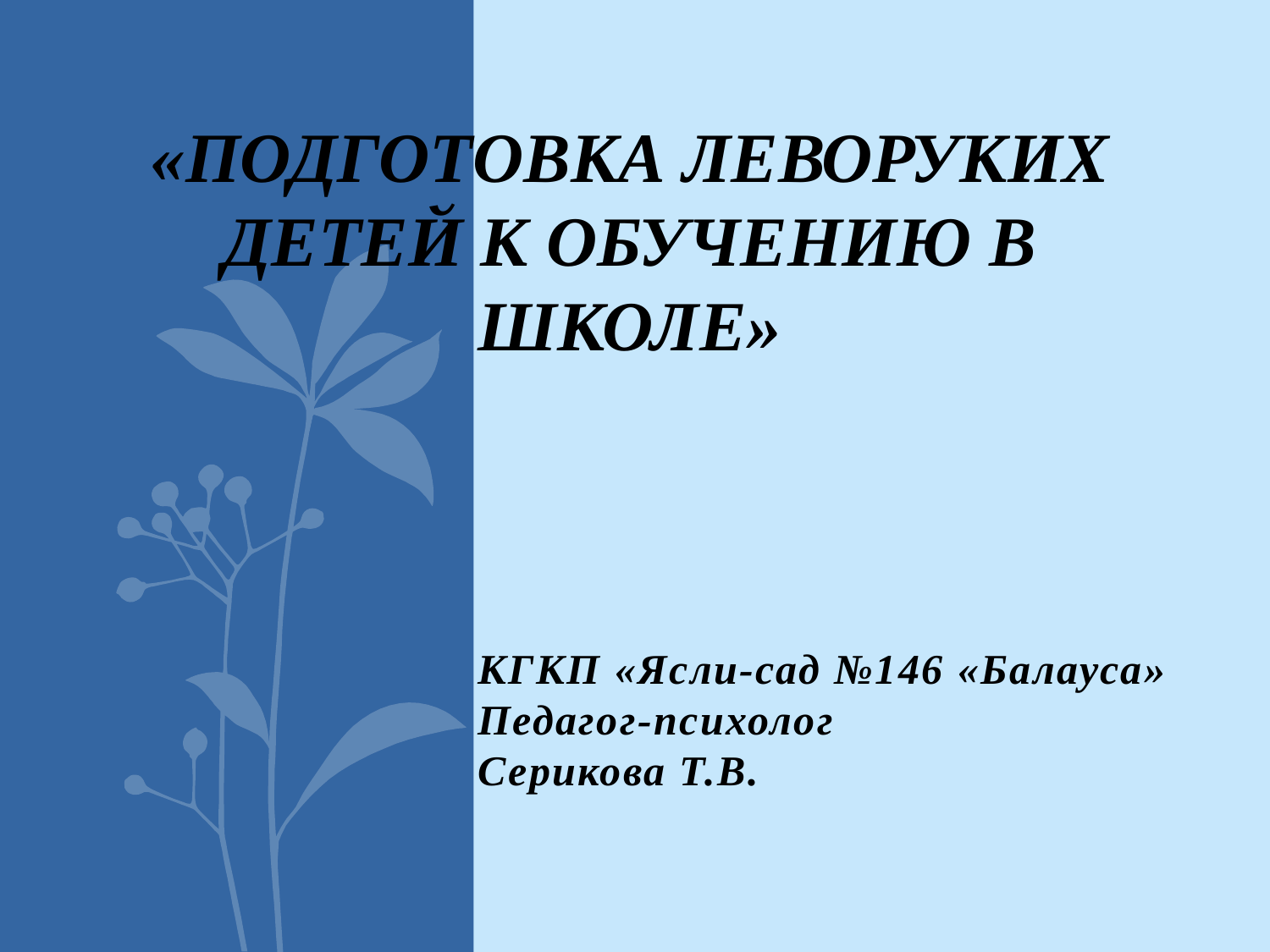

# «Подготовка леворуких детей к обучению в школе»
КГКП «Ясли-сад №146 «Балауса»
Педагог-психолог
Серикова Т.В.